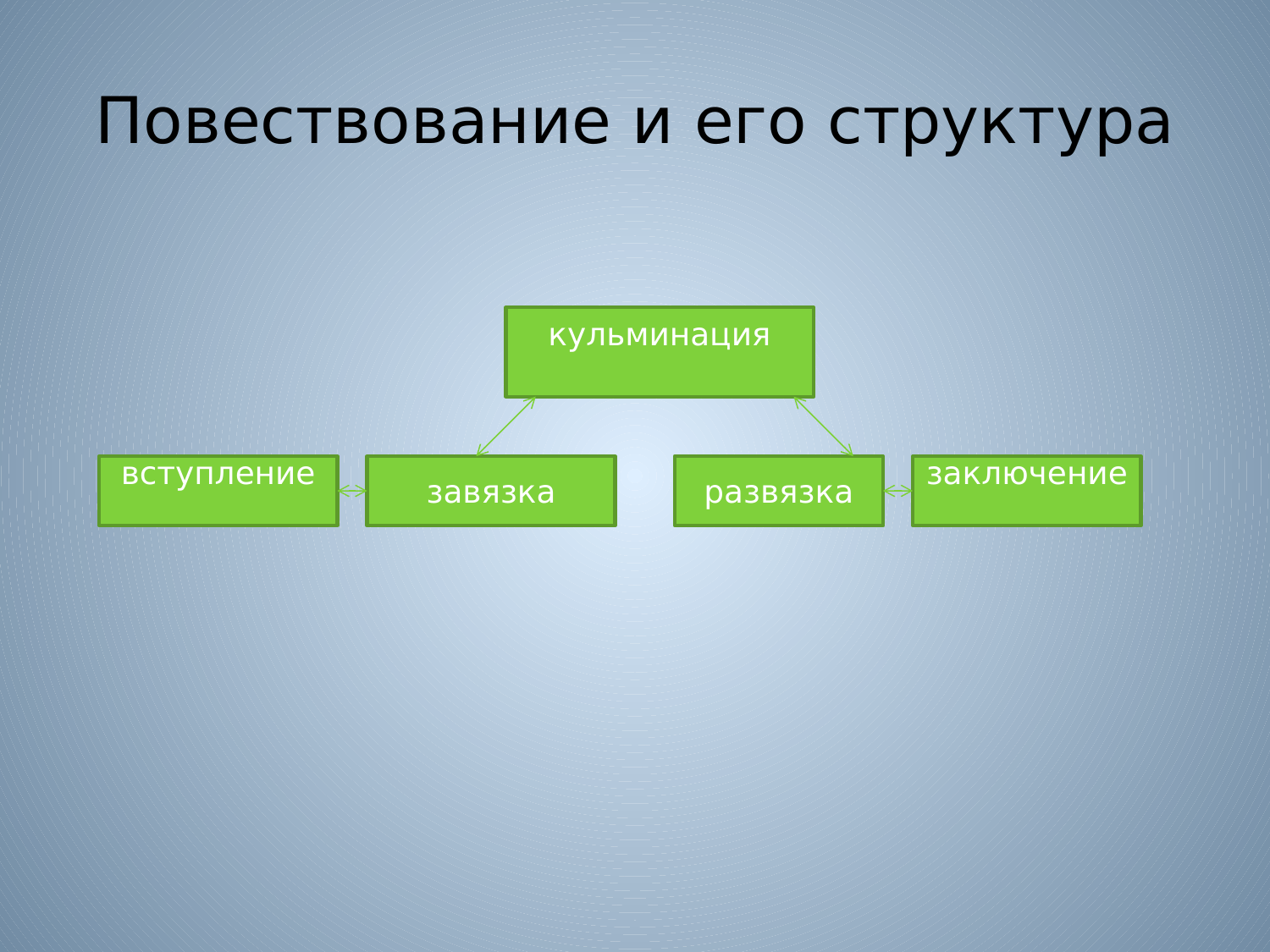

# Повествование и его структура

кульминация

вступление

завязка
развязка
заключение